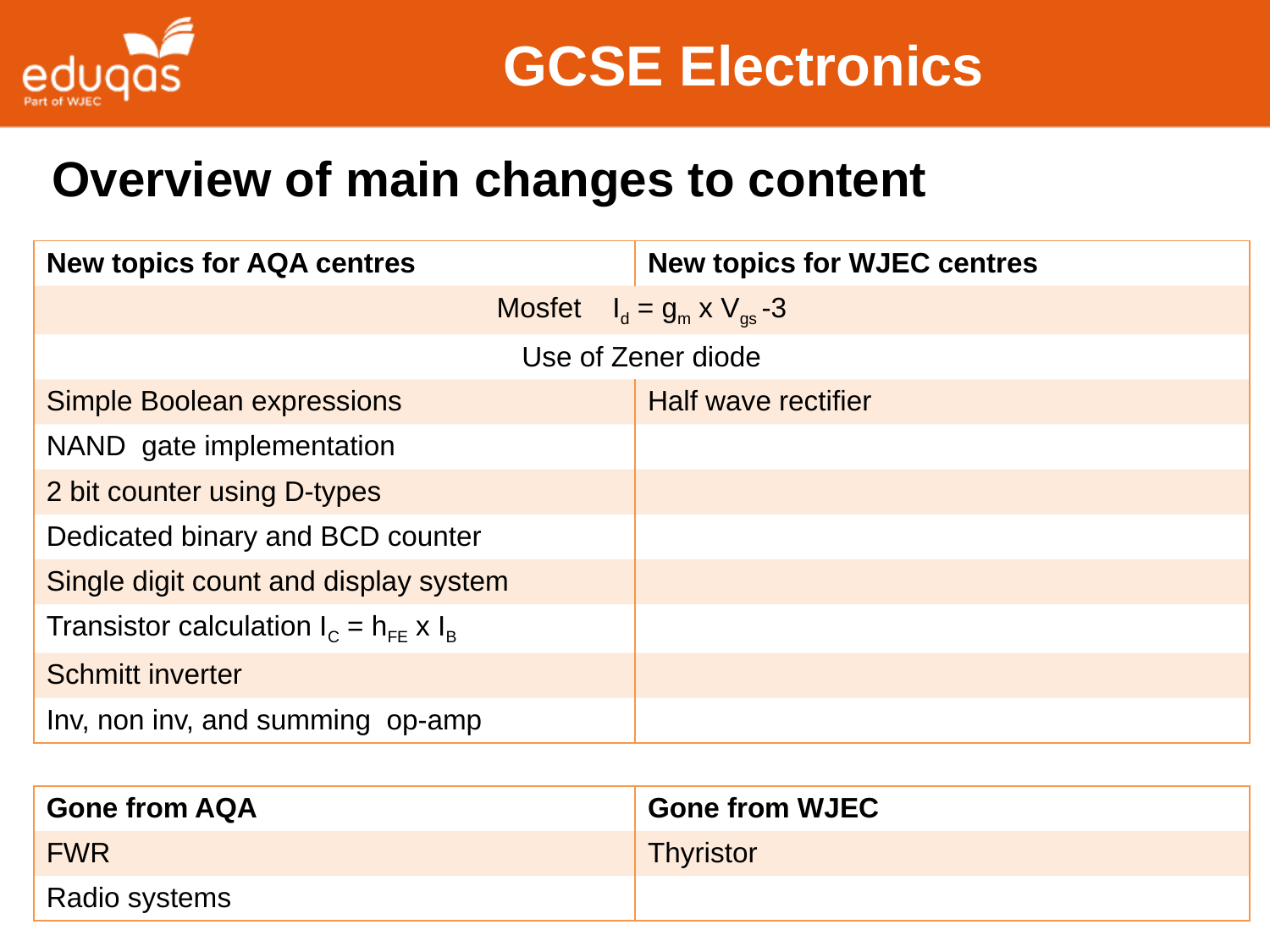

# GCSE Electronics
Overview of main changes to content
| New topics for AQA centres | New topics for WJEC centres |
| --- | --- |
| Mosfet Id = gm x Vgs -3 |  |
| Use of Zener diode |  |
| Simple Boolean expressions | Half wave rectifier |
| NAND gate implementation |  |
| 2 bit counter using D-types |  |
| Dedicated binary and BCD counter |  |
| Single digit count and display system |  |
| Transistor calculation IC = hFE x IB |  |
| Schmitt inverter |  |
| Inv, non inv, and summing op-amp |  |
| Gone from AQA | Gone from WJEC |
| --- | --- |
| FWR | Thyristor |
| Radio systems |  |